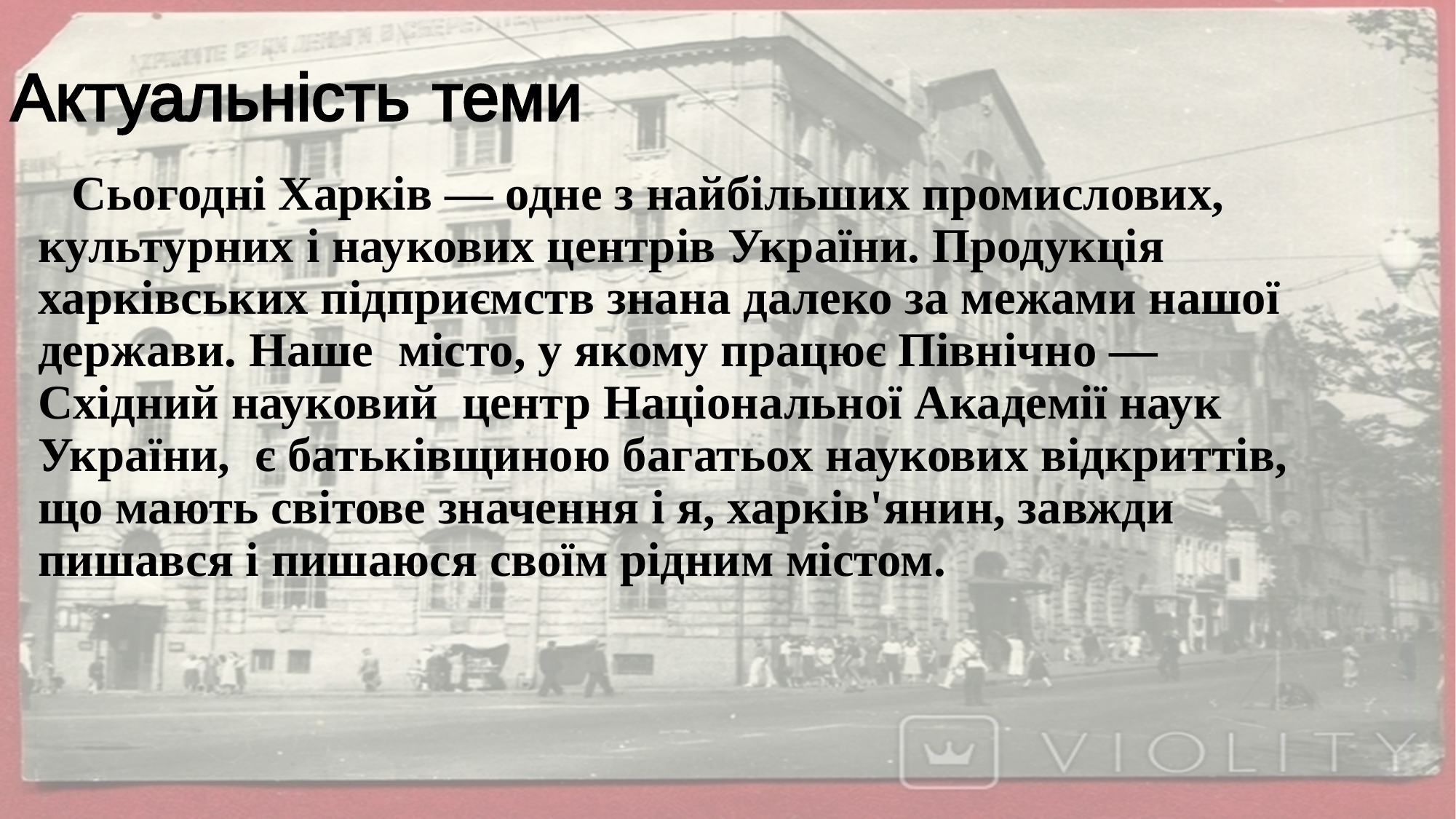

Актуальність теми
     Сьогодні Харків — одне з найбільших промислових, культурних і наукових центрів України. Продукція харківських підприємств знана далеко за межами нашої держави. Наше  місто, у якому працює Північно — Східний науковий  центр Національної Академії наук України,  є батьківщиною багатьох наукових відкриттів, що мають світове значення і я, харків'янин, завжди пишався і пишаюся своїм рідним містом.